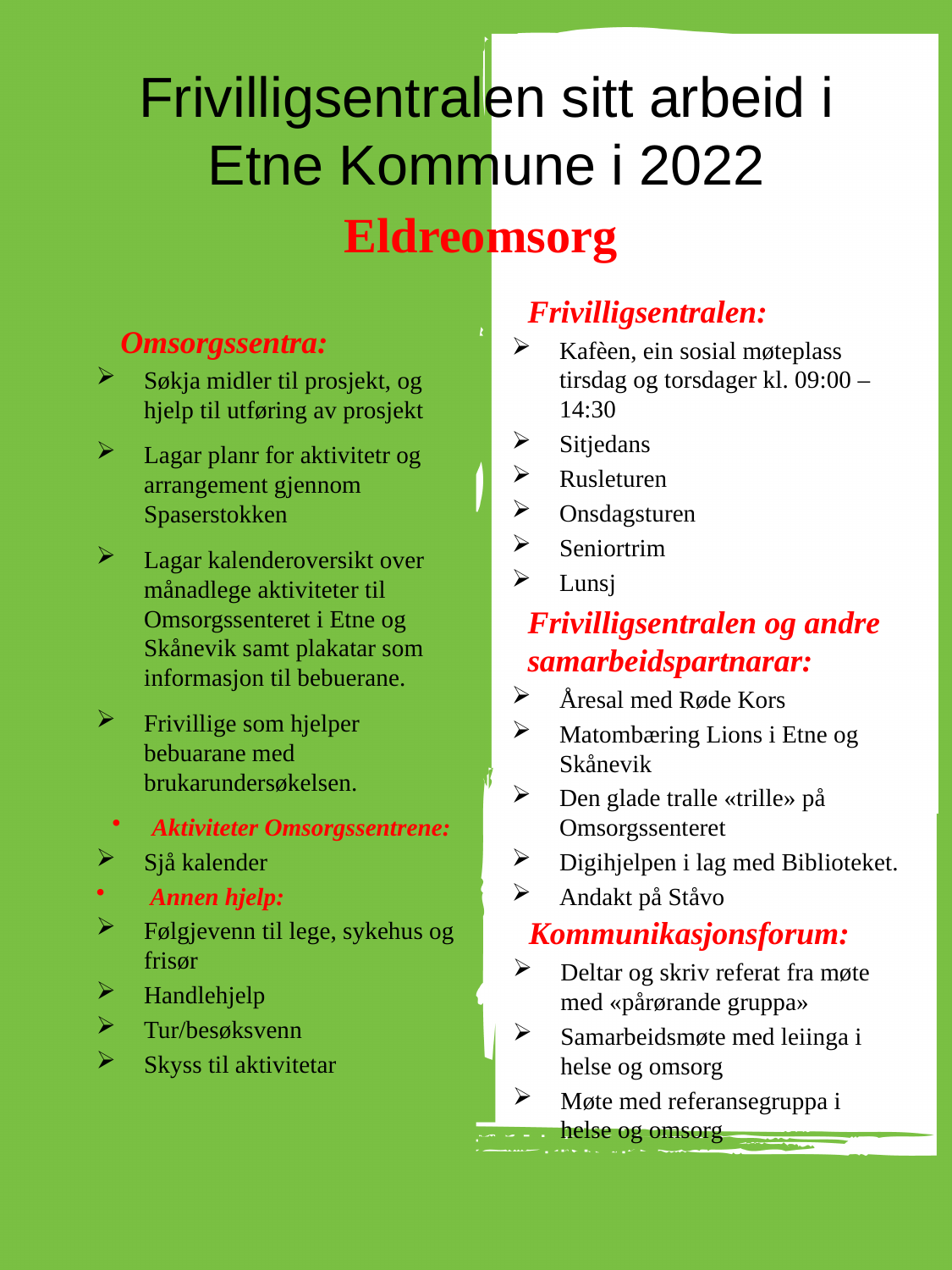

# Frivilligsentralen sitt arbeid i Etne Kommune i 2022
Eldreomsorg
Frivilligsentralen:
Kafèen, ein sosial møteplass tirsdag og torsdager kl. 09:00 – 14:30
Sitjedans
Rusleturen
Onsdagsturen
Seniortrim
Lunsj
Frivilligsentralen og andre samarbeidspartnarar:
Åresal med Røde Kors
Matombæring Lions i Etne og Skånevik
Den glade tralle «trille» på Omsorgssenteret
Digihjelpen i lag med Biblioteket.
Andakt på Ståvo

 Omsorgssentra:
Søkja midler til prosjekt, og hjelp til utføring av prosjekt
Lagar planr for aktivitetr og arrangement gjennom Spaserstokken
Lagar kalenderoversikt over månadlege aktiviteter til Omsorgssenteret i Etne og Skånevik samt plakatar som informasjon til bebuerane.
Frivillige som hjelper bebuarane med brukarundersøkelsen.
Aktiviteter Omsorgssentrene:
Sjå kalender
 Annen hjelp:
Følgjevenn til lege, sykehus og frisør
Handlehjelp
Tur/besøksvenn
Skyss til aktivitetar

Kommunikasjonsforum:
Deltar og skriv referat fra møte med «pårørande gruppa»
Samarbeidsmøte med leiinga i helse og omsorg
Møte med referansegruppa i helse og omsorg